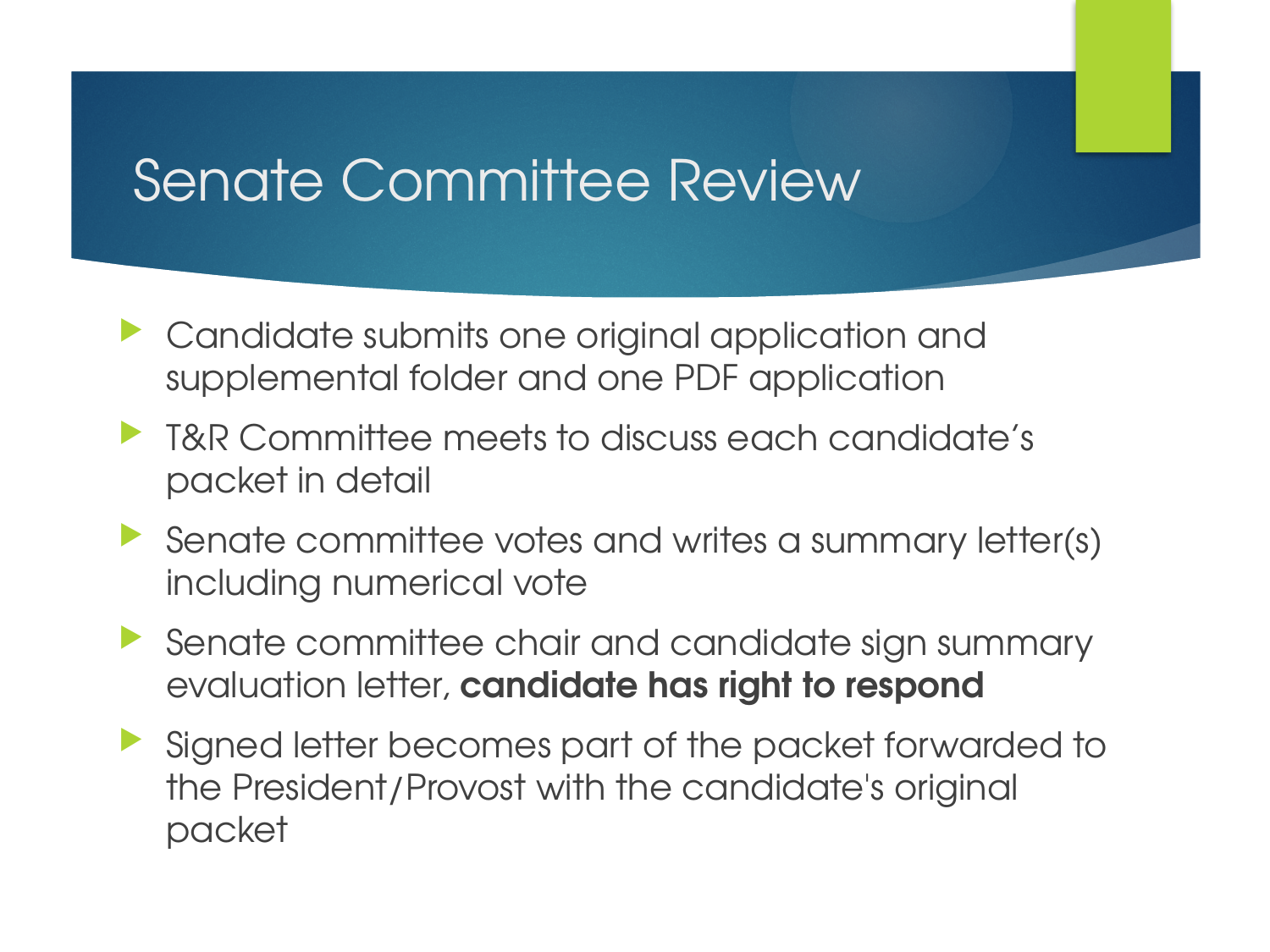

# Senate Committee Review
Candidate submits one original application and supplemental folder and one PDF application
T&R Committee meets to discuss each candidate’s packet in detail
Senate committee votes and writes a summary letter(s) including numerical vote
Senate committee chair and candidate sign summary evaluation letter, candidate has right to respond
Signed letter becomes part of the packet forwarded to the President/Provost with the candidate's original packet